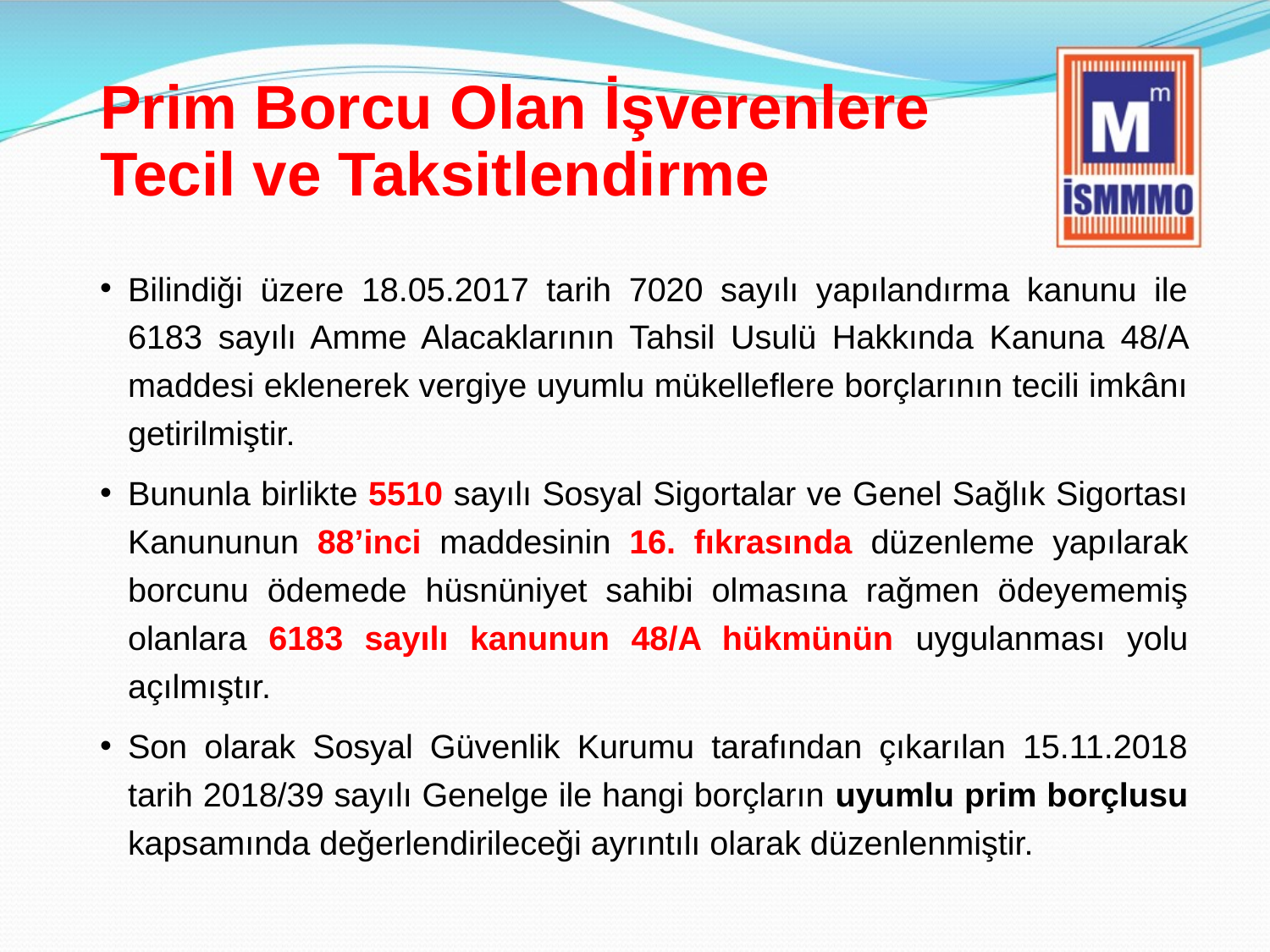

# Prim Borcu Olan İşverenlere Tecil ve Taksitlendirme
Bilindiği üzere 18.05.2017 tarih 7020 sayılı yapılandırma kanunu ile 6183 sayılı Amme Alacaklarının Tahsil Usulü Hakkında Kanuna 48/A maddesi eklenerek vergiye uyumlu mükelleflere borçlarının tecili imkânı getirilmiştir.
Bununla birlikte 5510 sayılı Sosyal Sigortalar ve Genel Sağlık Sigortası Kanununun 88’inci maddesinin 16. fıkrasında düzenleme yapılarak borcunu ödemede hüsnüniyet sahibi olmasına rağmen ödeyememiş olanlara 6183 sayılı kanunun 48/A hükmünün uygulanması yolu açılmıştır.
Son olarak Sosyal Güvenlik Kurumu tarafından çıkarılan 15.11.2018 tarih 2018/39 sayılı Genelge ile hangi borçların uyumlu prim borçlusu kapsamında değerlendirileceği ayrıntılı olarak düzenlenmiştir.